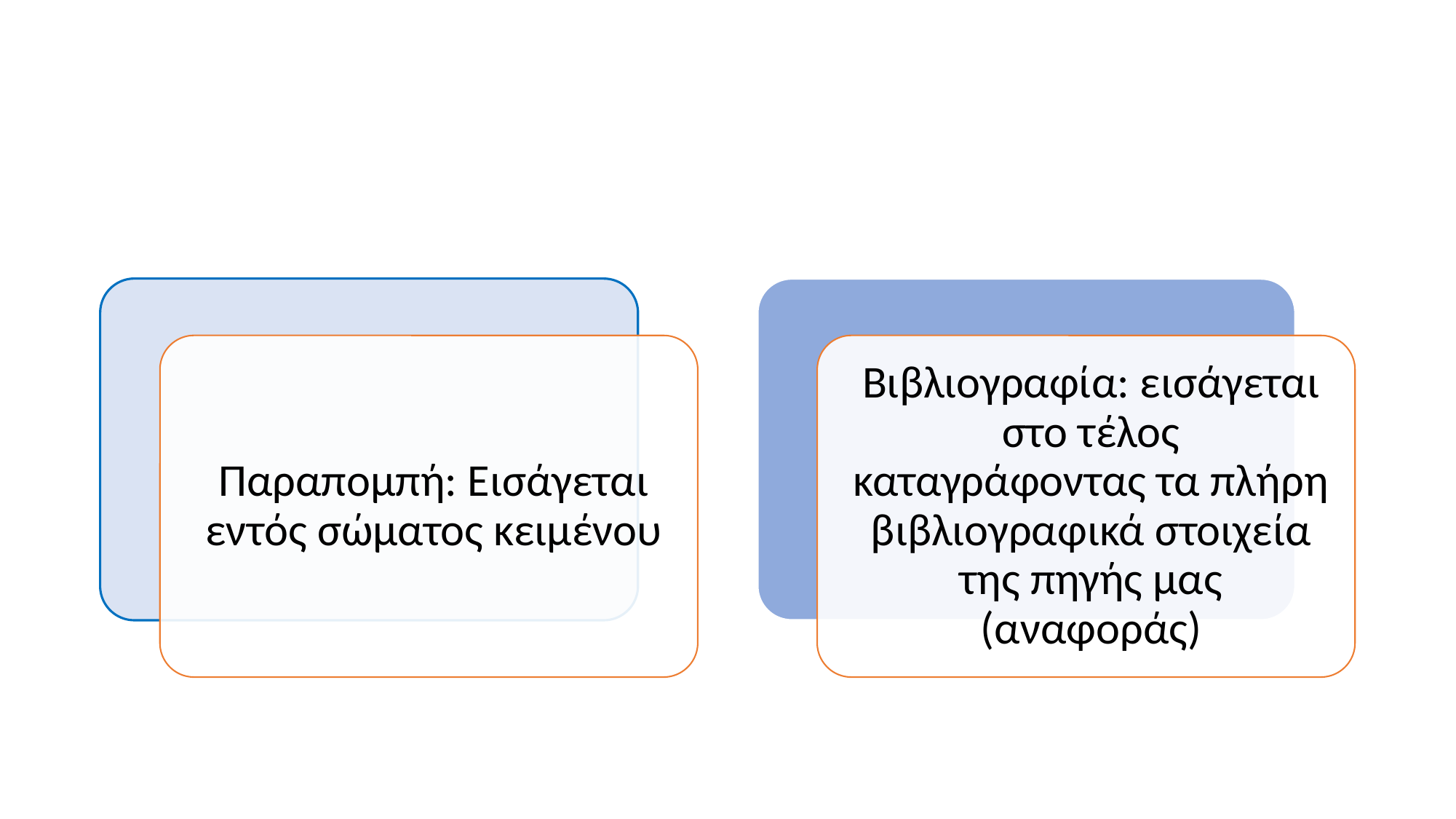

Παραπομπή: Εισάγεται εντός σώματος κειμένου
Βιβλιογραφία: εισάγεται στο τέλος καταγράφοντας τα πλήρη βιβλιογραφικά στοιχεία της πηγής μας (αναφοράς)